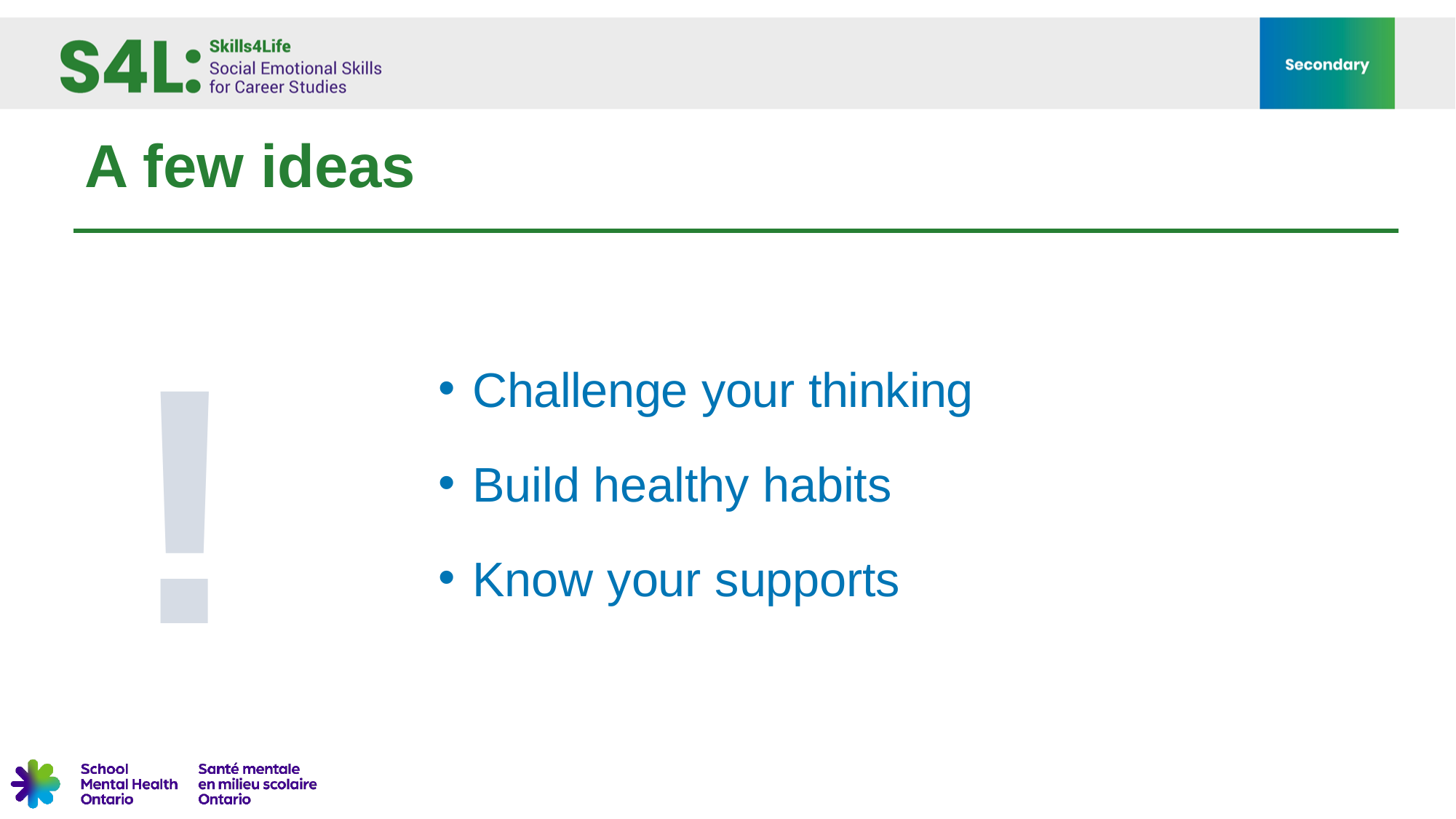

# A few ideas
Challenge your thinking
Build healthy habits
Know your supports
!